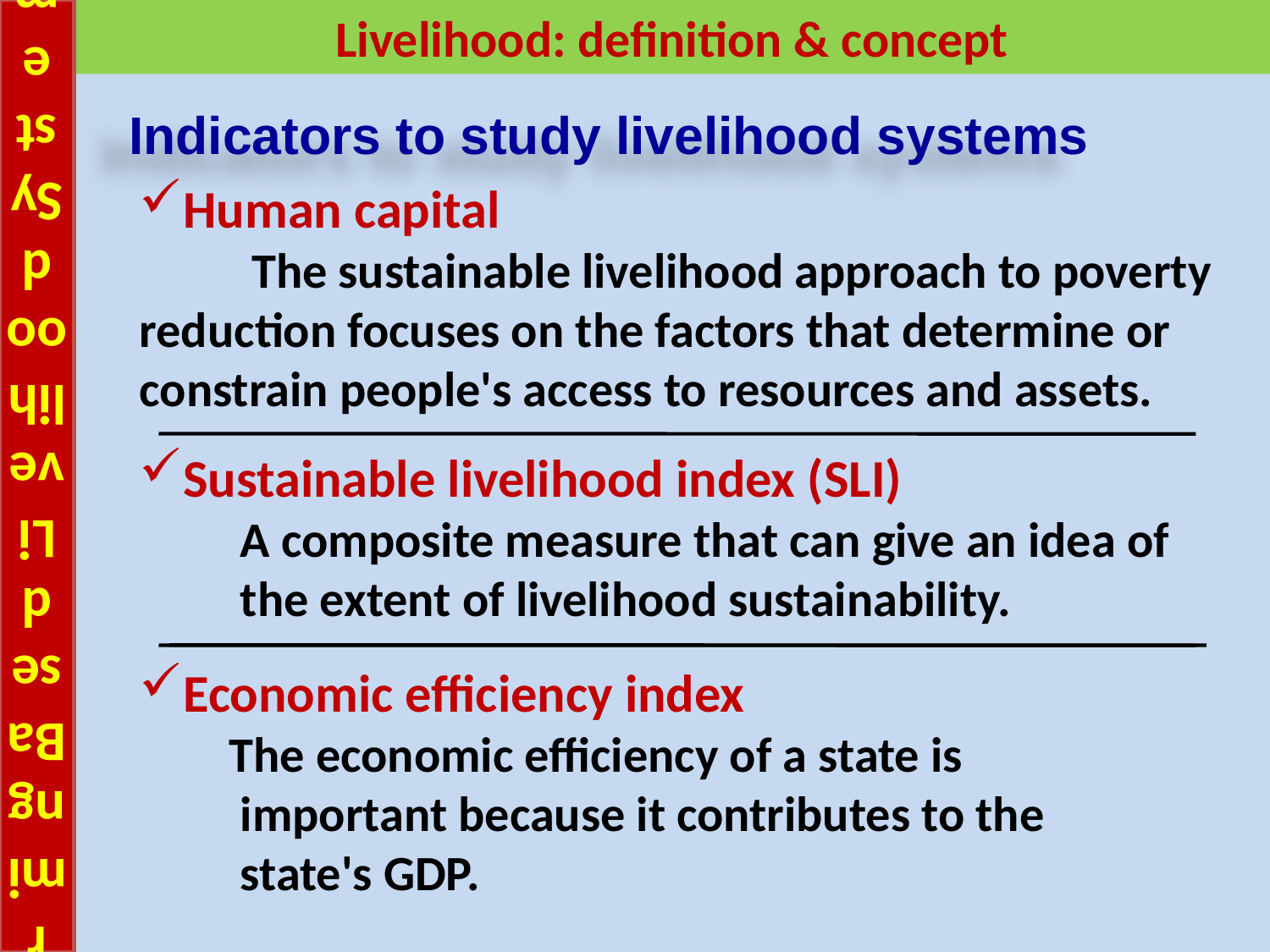

# Farming Based Livelihood Systems
Livelihood: definition & concept
Indicators to study livelihood systems
Human capital
          The sustainable livelihood approach to poverty reduction focuses on the factors that determine or constrain people's access to resources and assets.
Sustainable livelihood index (SLI)
         A composite measure that can give an idea of
         the extent of livelihood sustainability.
Economic efficiency index
        The economic efficiency of a state is
         important because it contributes to the
         state's GDP.